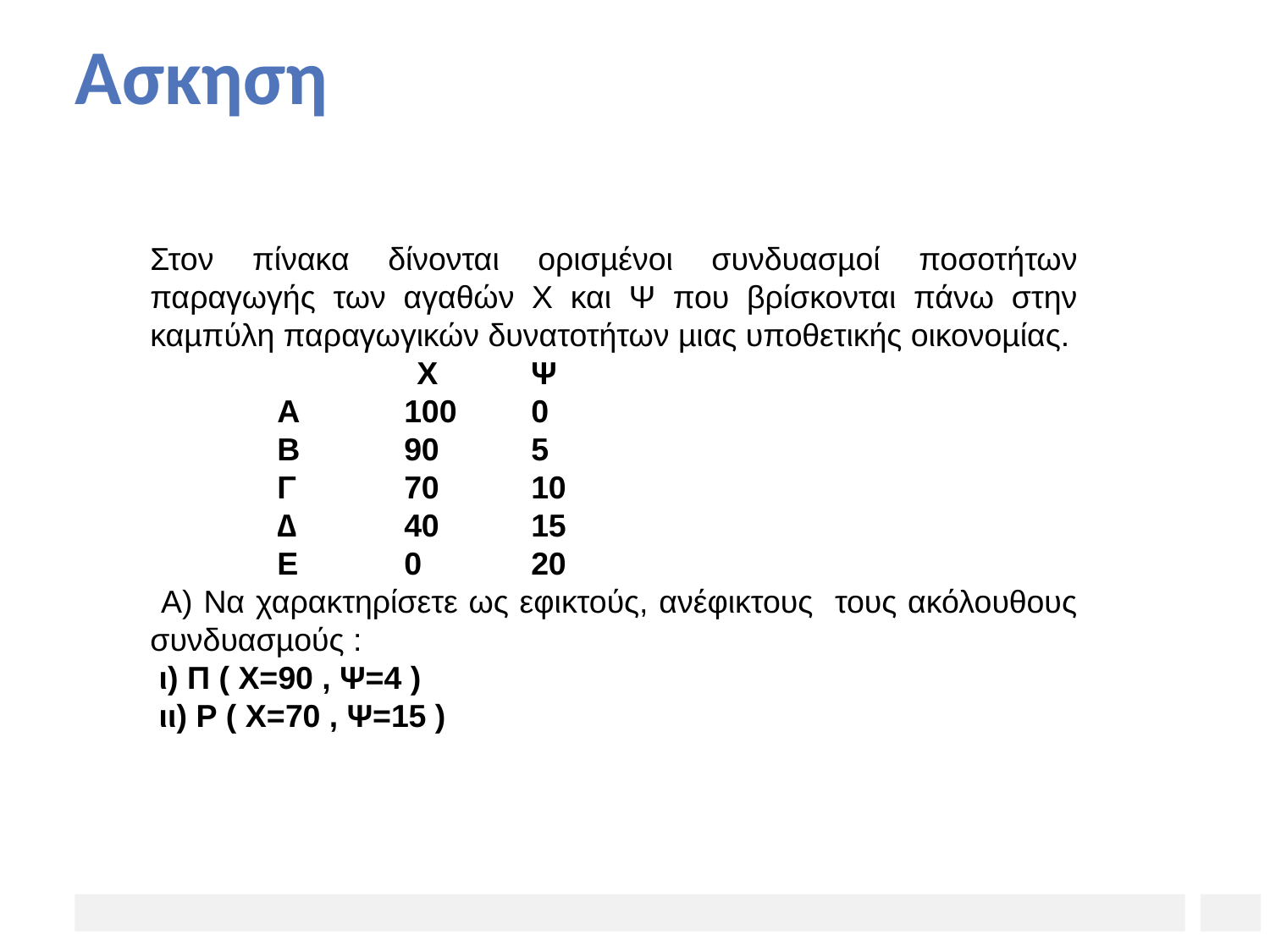

# Ασκηση
Στον πίνακα δίνονται ορισµένοι συνδυασµοί ποσοτήτων παραγωγής των αγαθών Χ και Ψ που βρίσκονται πάνω στην καµπύλη παραγωγικών δυνατοτήτων µιας υποθετικής οικονοµίας.
                              Χ       	Ψ
 	Α 	100 	0
	Β 	90 	5
	Γ 	70 	10
	∆ 	40 	15
	Ε 	0 	20
 Α) Να χαρακτηρίσετε ως εφικτούς, ανέφικτους  τους ακόλουθους συνδυασµούς :
 ι) Π ( Χ=90 , Ψ=4 )
 ιι) Ρ ( Χ=70 , Ψ=15 )